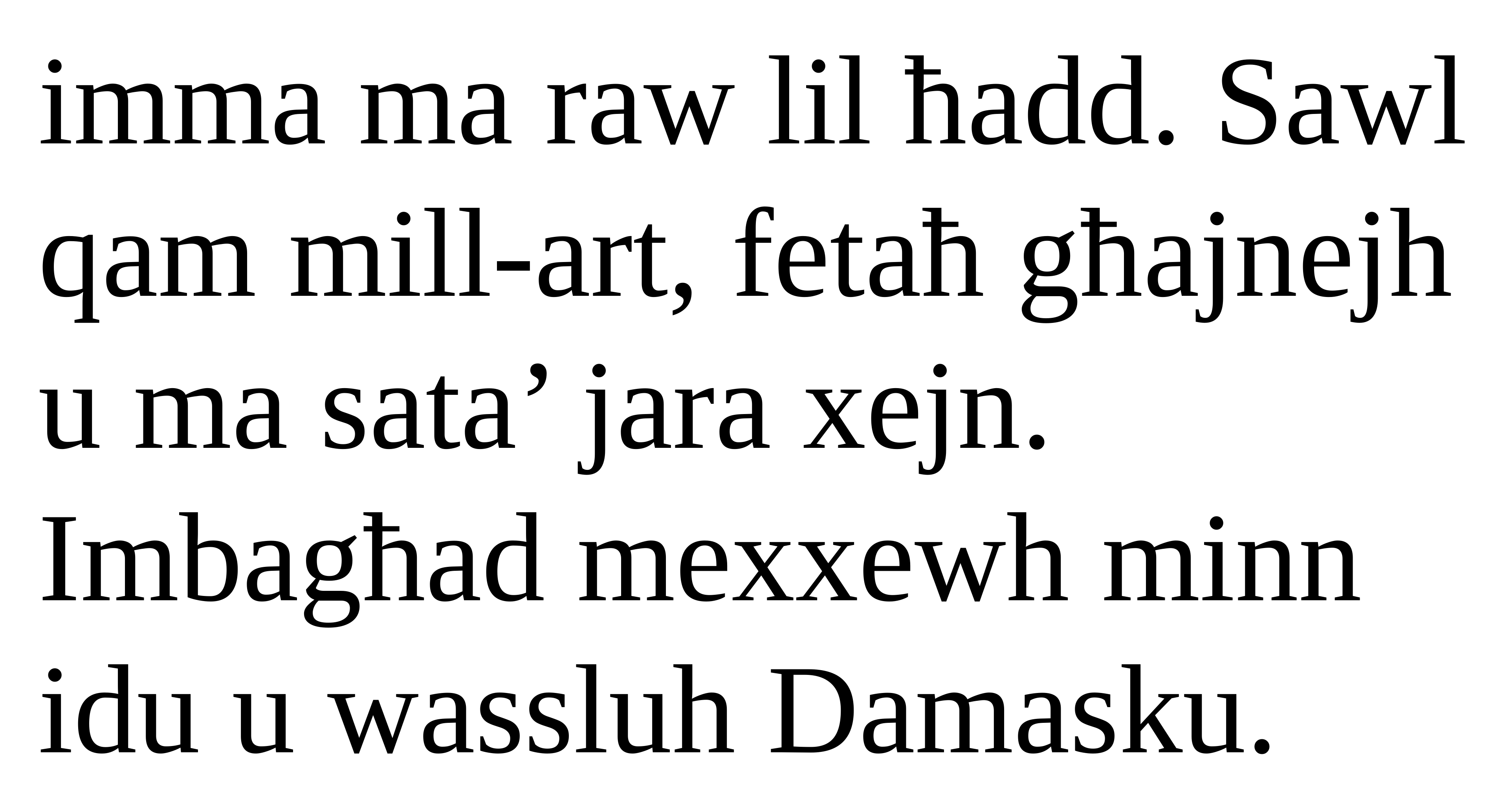

imma ma raw lil ħadd. Sawl qam mill-art, fetaħ għajnejh u ma sata’ jara xejn. Imbagħad mexxewh minn idu u wassluh Damasku.